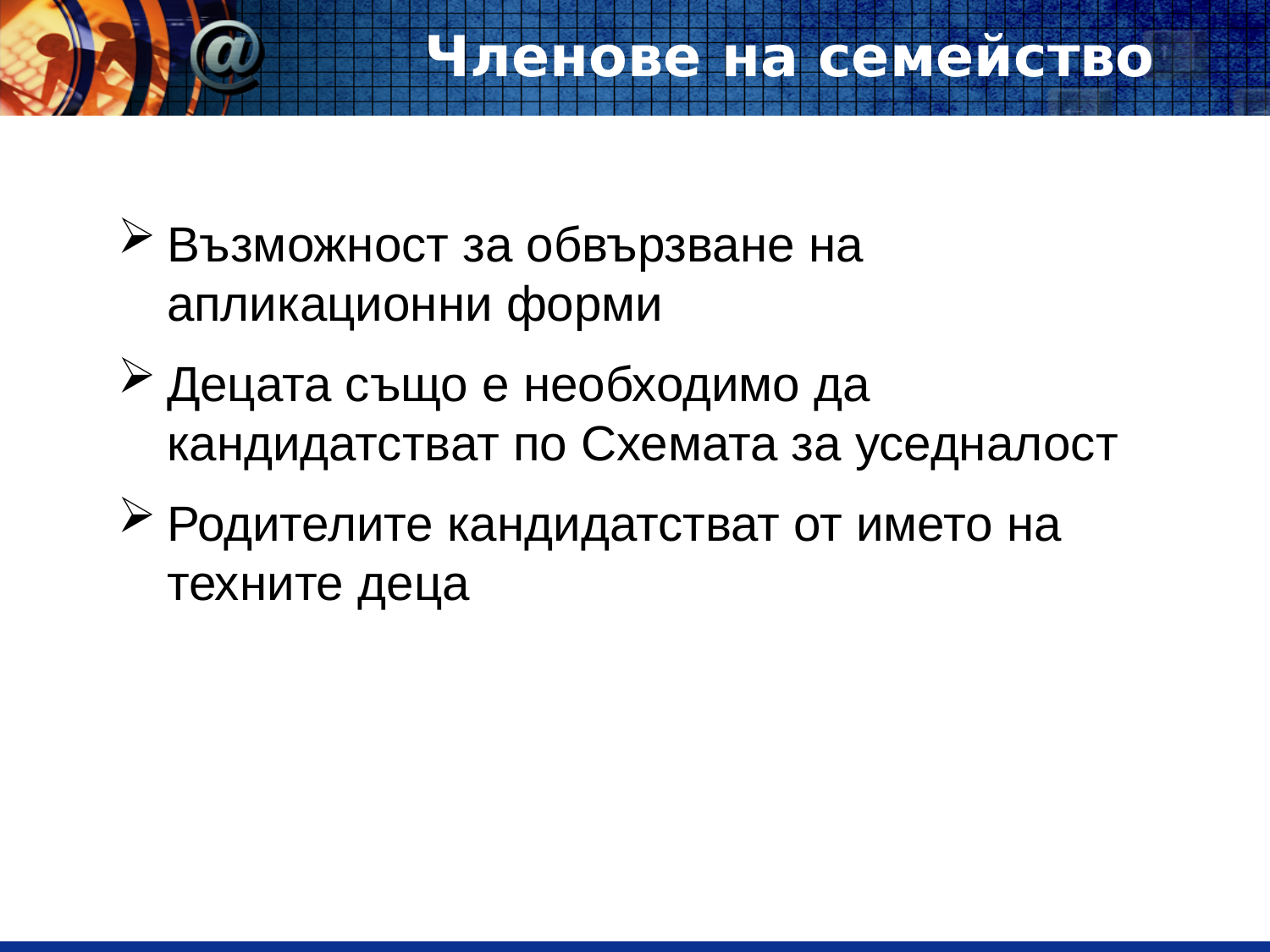

# Членове на семейство
Възможност за обвързване на апликационни форми
Децата също е необходимо да кандидатстват по Схемата за уседналост
Родителите кандидатстват от името на техните деца